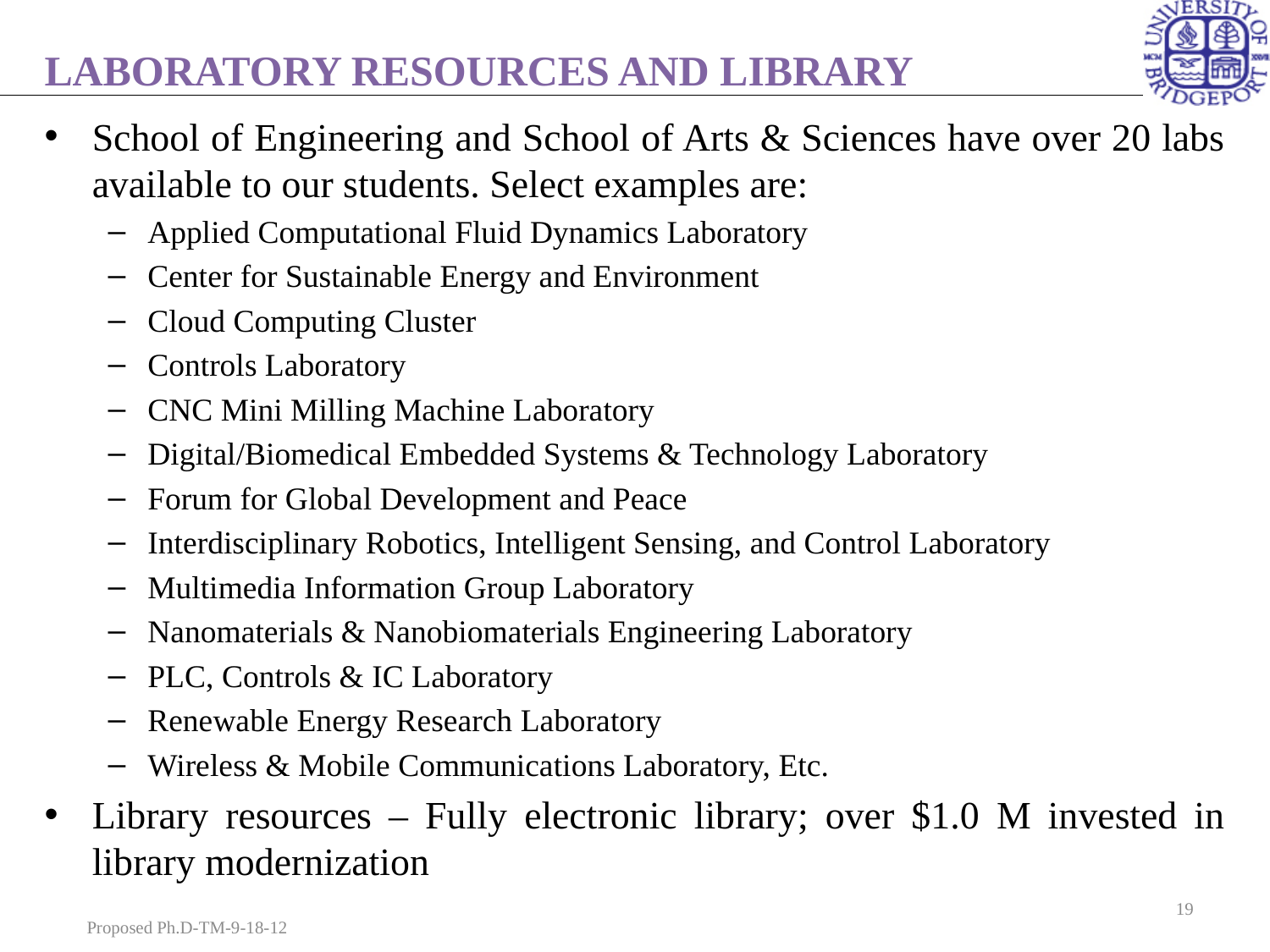

# LABORATORY RESOURCES AND LIBRARY
School of Engineering and School of Arts & Sciences have over 20 labs available to our students. Select examples are:
Applied Computational Fluid Dynamics Laboratory
Center for Sustainable Energy and Environment
Cloud Computing Cluster
Controls Laboratory
CNC Mini Milling Machine Laboratory
Digital/Biomedical Embedded Systems & Technology Laboratory
Forum for Global Development and Peace
Interdisciplinary Robotics, Intelligent Sensing, and Control Laboratory
Multimedia Information Group Laboratory
Nanomaterials & Nanobiomaterials Engineering Laboratory
PLC, Controls & IC Laboratory
Renewable Energy Research Laboratory
Wireless & Mobile Communications Laboratory, Etc.
Library resources – Fully electronic library; over $1.0 M invested in library modernization

19
Proposed Ph.D-TM-9-18-12